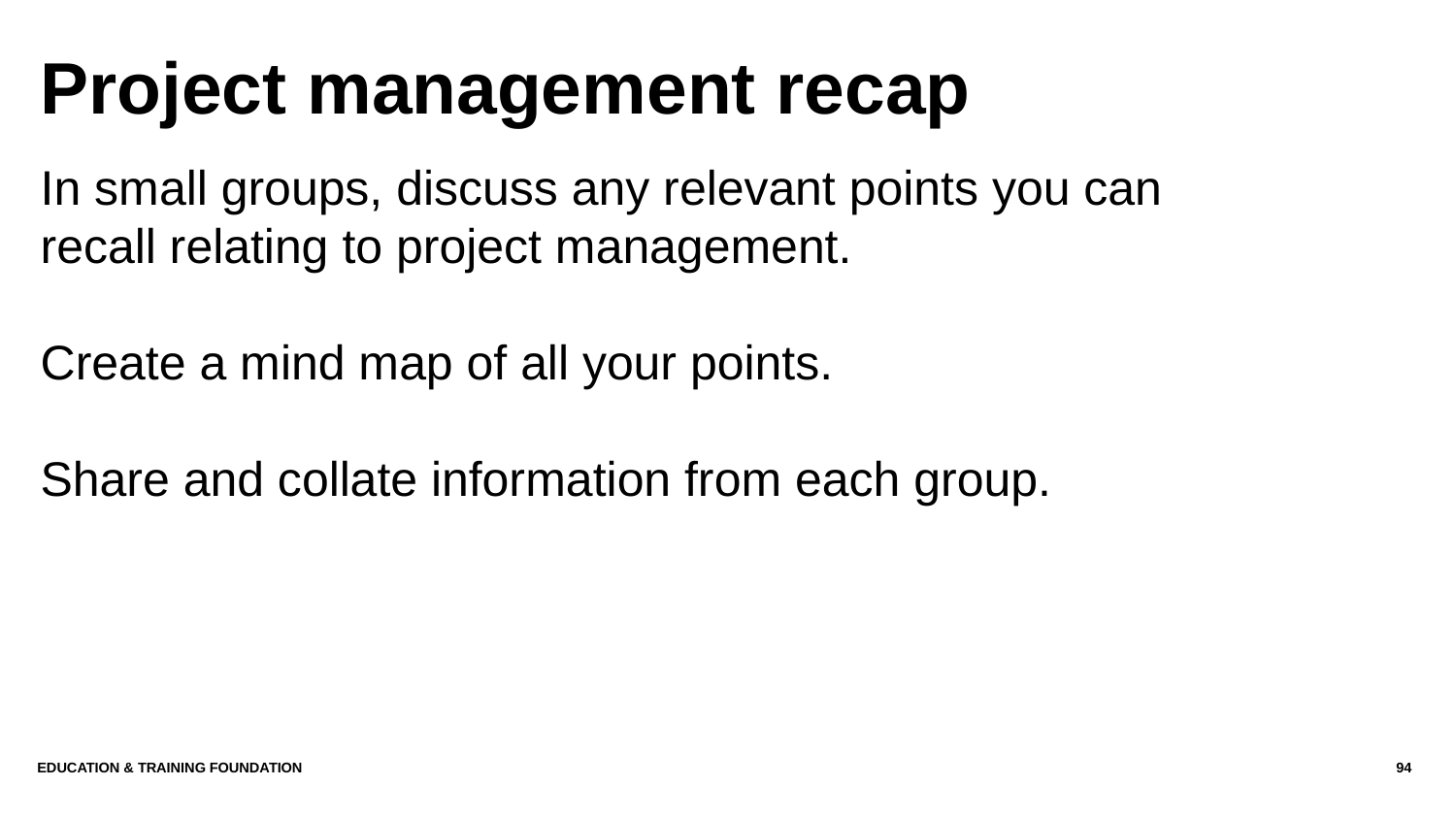

# Project management recap
In small groups, discuss any relevant points you can recall relating to project management.

Create a mind map of all your points.

Share and collate information from each group.
EDUCATION & TRAINING FOUNDATION
94